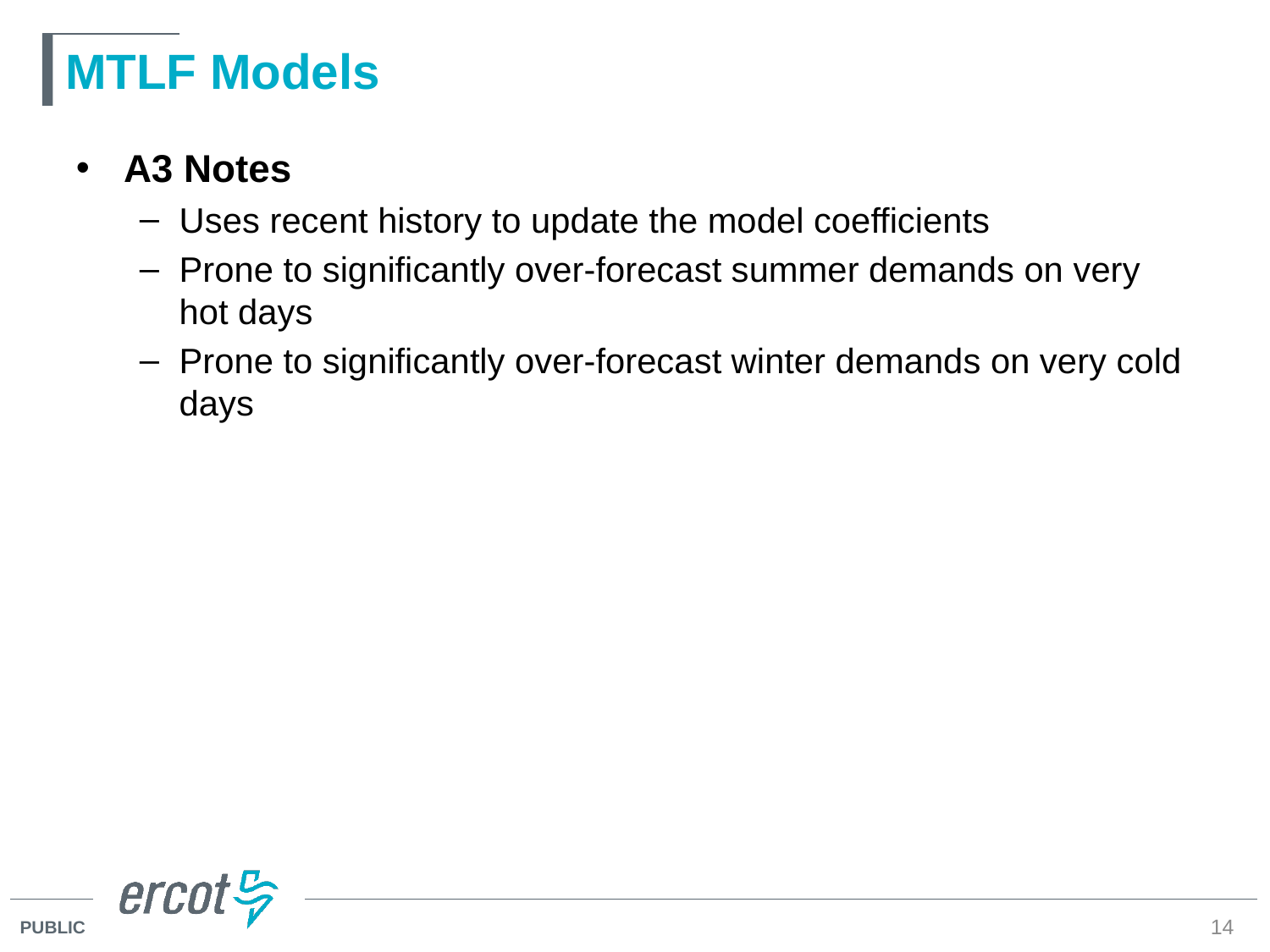

# MTLF Models
A3 Notes
Uses recent history to update the model coefficients
Prone to significantly over-forecast summer demands on very hot days
Prone to significantly over-forecast winter demands on very cold days

14